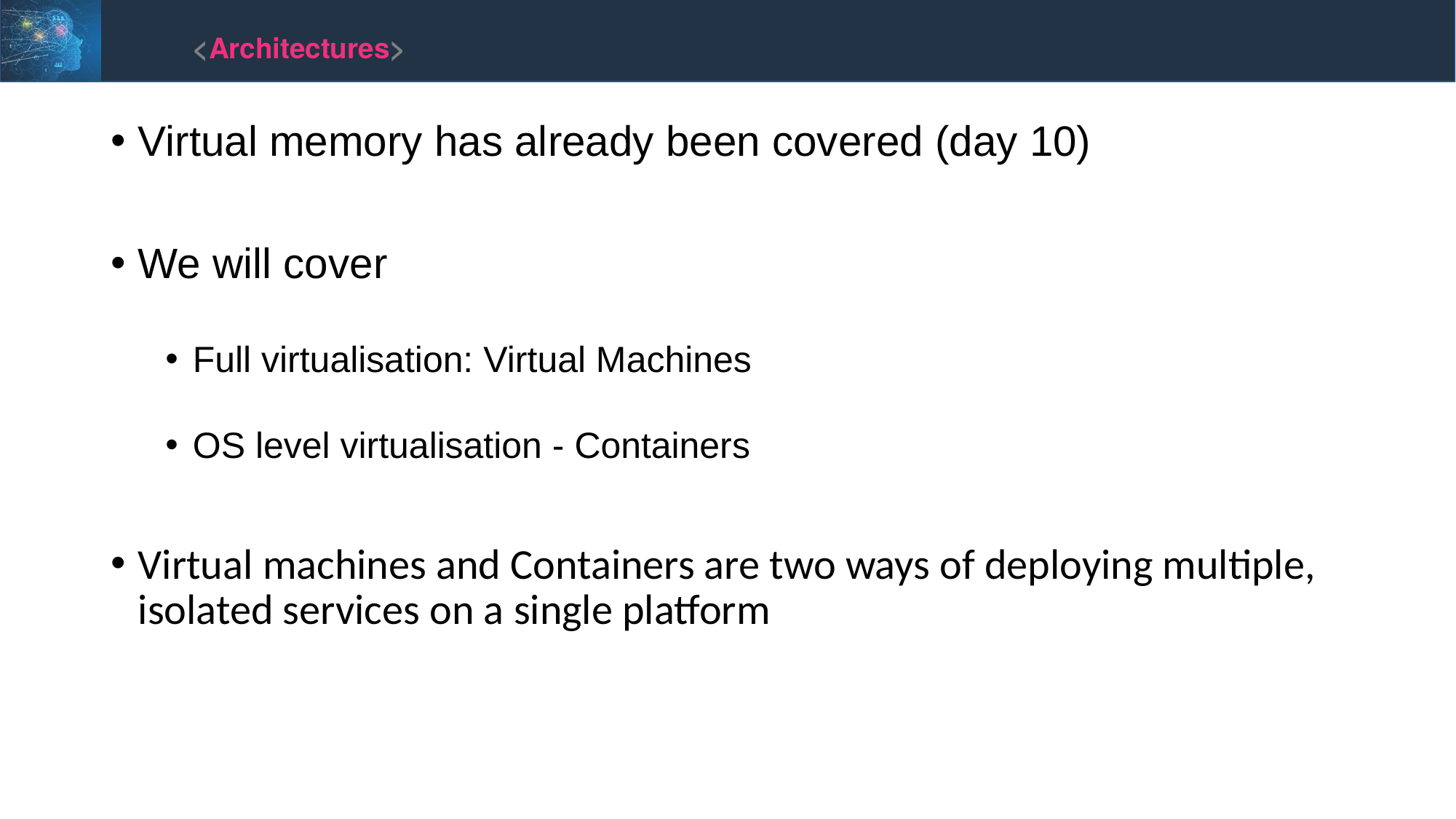

<Architectures>
Virtual memory has already been covered (day 10)

We will cover
Full virtualisation: Virtual Machines
OS level virtualisation - Containers

Virtual machines and Containers are two ways of deploying multiple, isolated services on a single platform